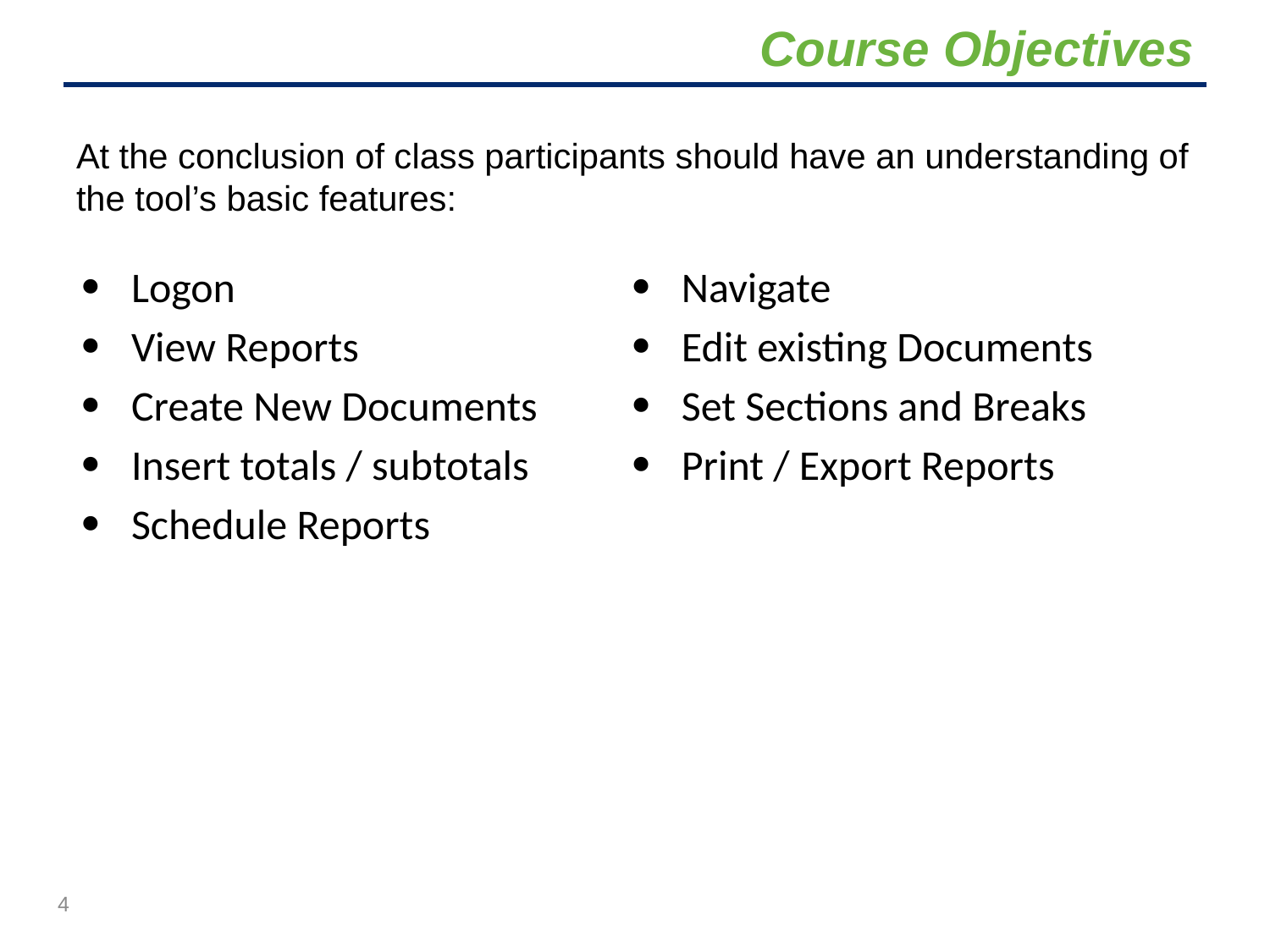

# Course Objectives
At the conclusion of class participants should have an understanding of the tool’s basic features:
| Logon | Navigate |
| --- | --- |
| View Reports | Edit existing Documents |
| Create New Documents | Set Sections and Breaks |
| Insert totals / subtotals | Print / Export Reports |
| Schedule Reports |  |
4